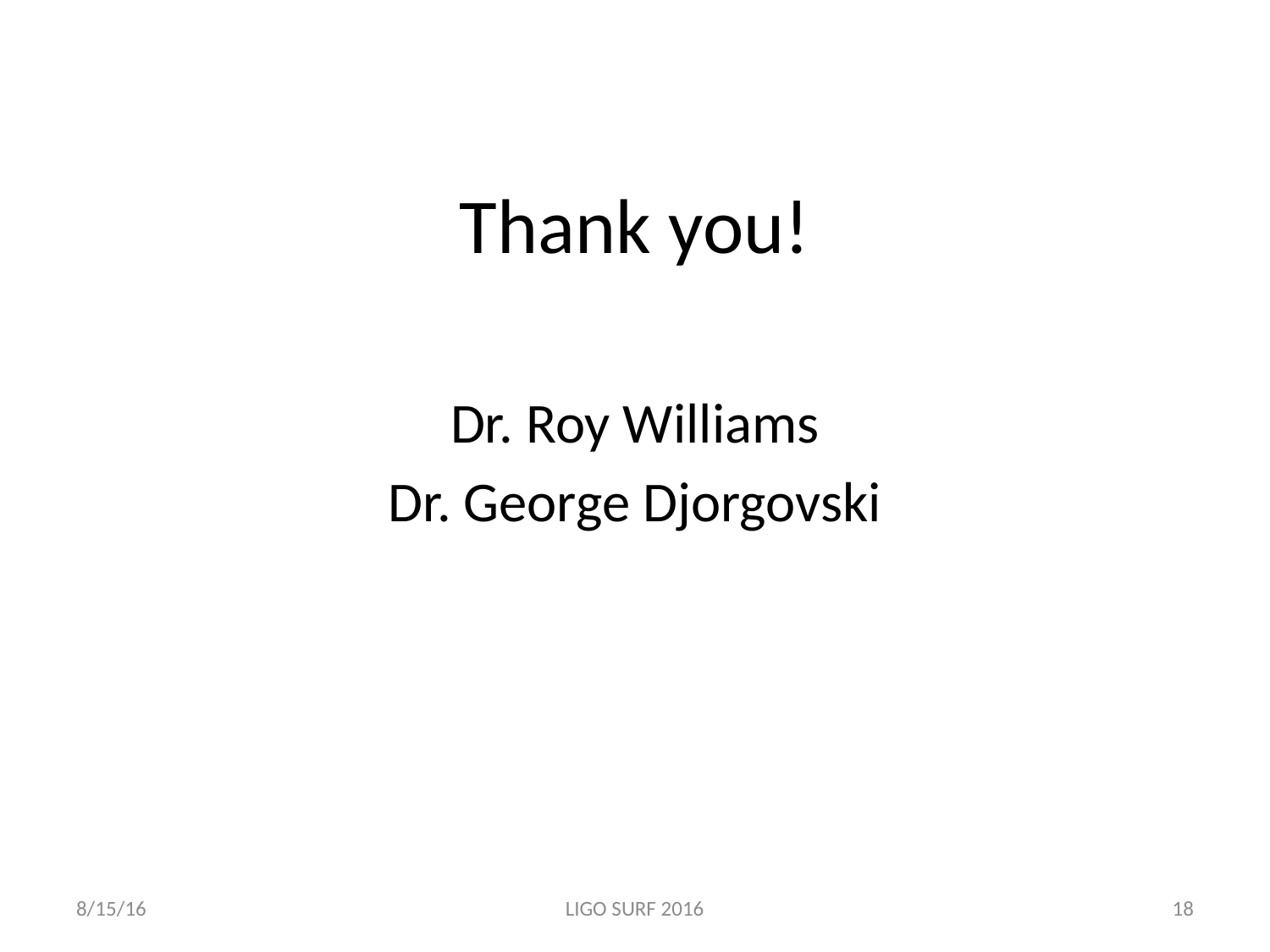

# Thank you!

Dr. Roy Williams
Dr. George Djorgovski
8/15/16
LIGO SURF 2016
18